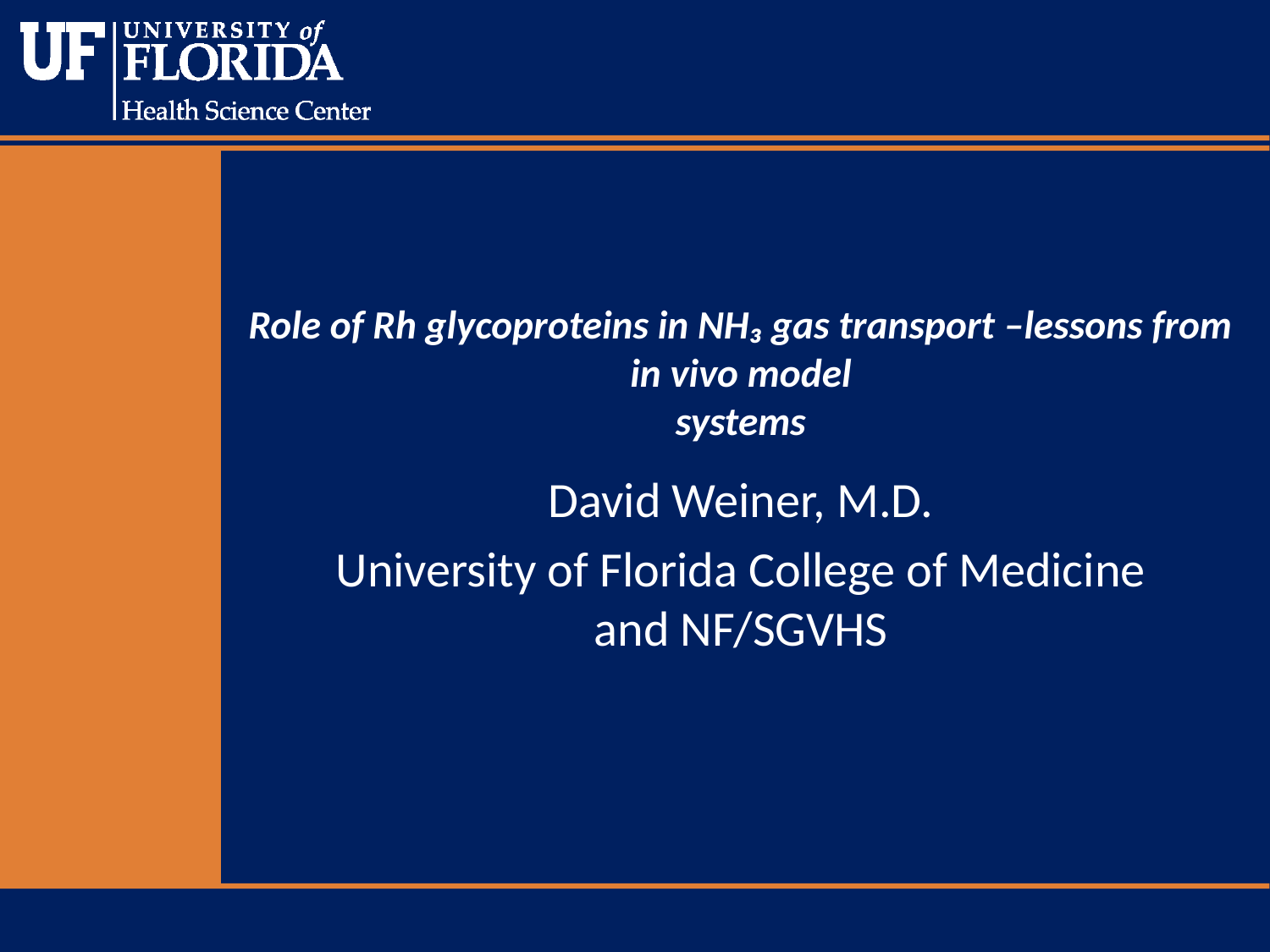

# Role of Rh glycoproteins in NH₃ gas transport –lessons from in vivo model systems
David Weiner, M.D.
University of Florida College of Medicine and NF/SGVHS